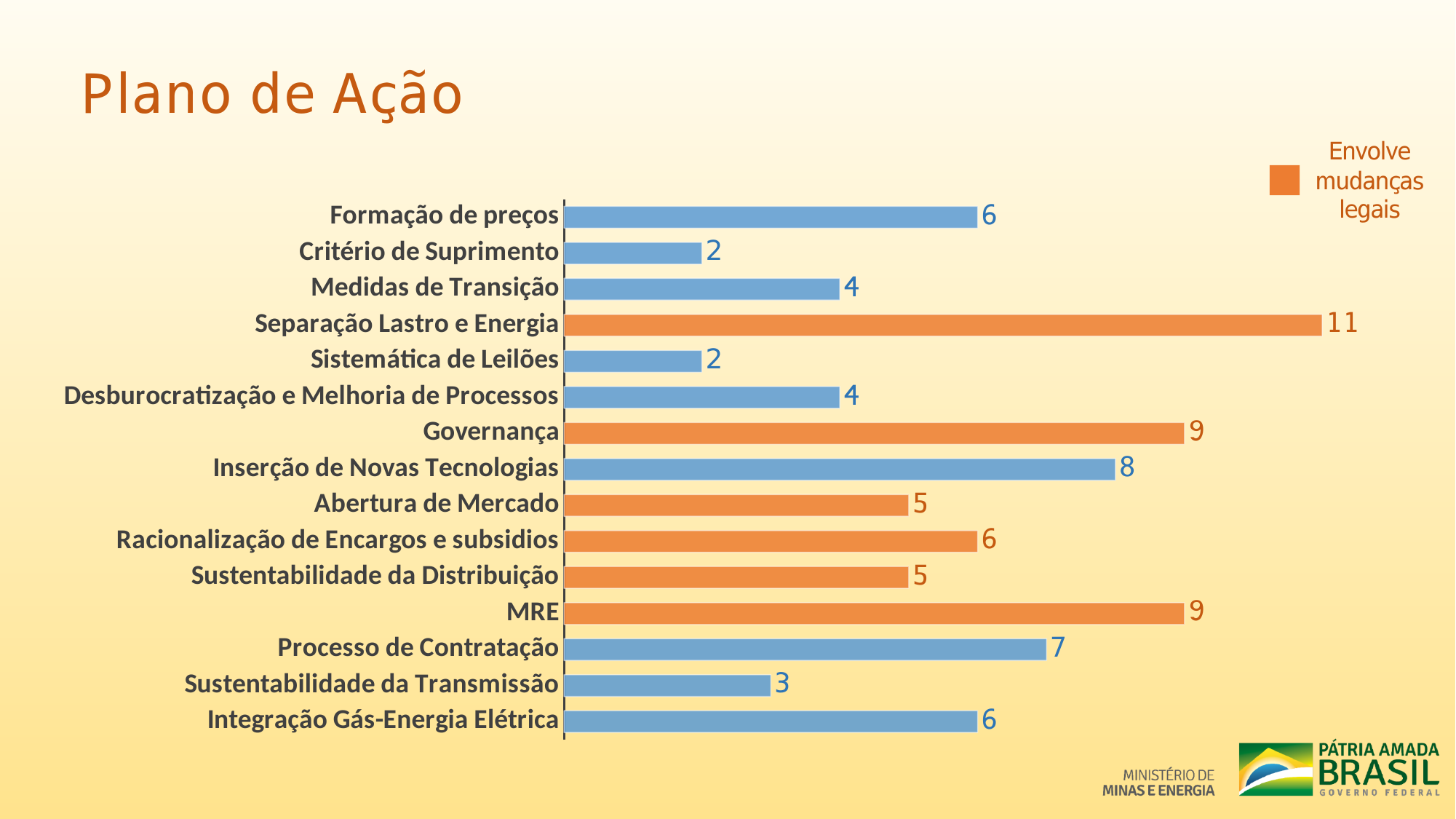

Plano de Ação
Envolve mudanças legais

### Chart

| Category |  |
|---|---|
| Formação de preços | 6.0 |
| Critério de Suprimento | 2.0 |
| Medidas de Transição | 4.0 |
| Separação Lastro e Energia | 11.0 |
| Sistemática de Leilões | 2.0 |
| Desburocratização e Melhoria de Processos | 4.0 |
| Governança | 9.0 |
| Inserção de Novas Tecnologias | 8.0 |
| Abertura de Mercado | 5.0 |
| Racionalização de Encargos e subsidios | 6.0 |
| Sustentabilidade da Distribuição | 5.0 |
| MRE | 9.0 |
| Processo de Contratação | 7.0 |
| Sustentabilidade da Transmissão | 3.0 |
| Integração Gás-Energia Elétrica | 6.0 |